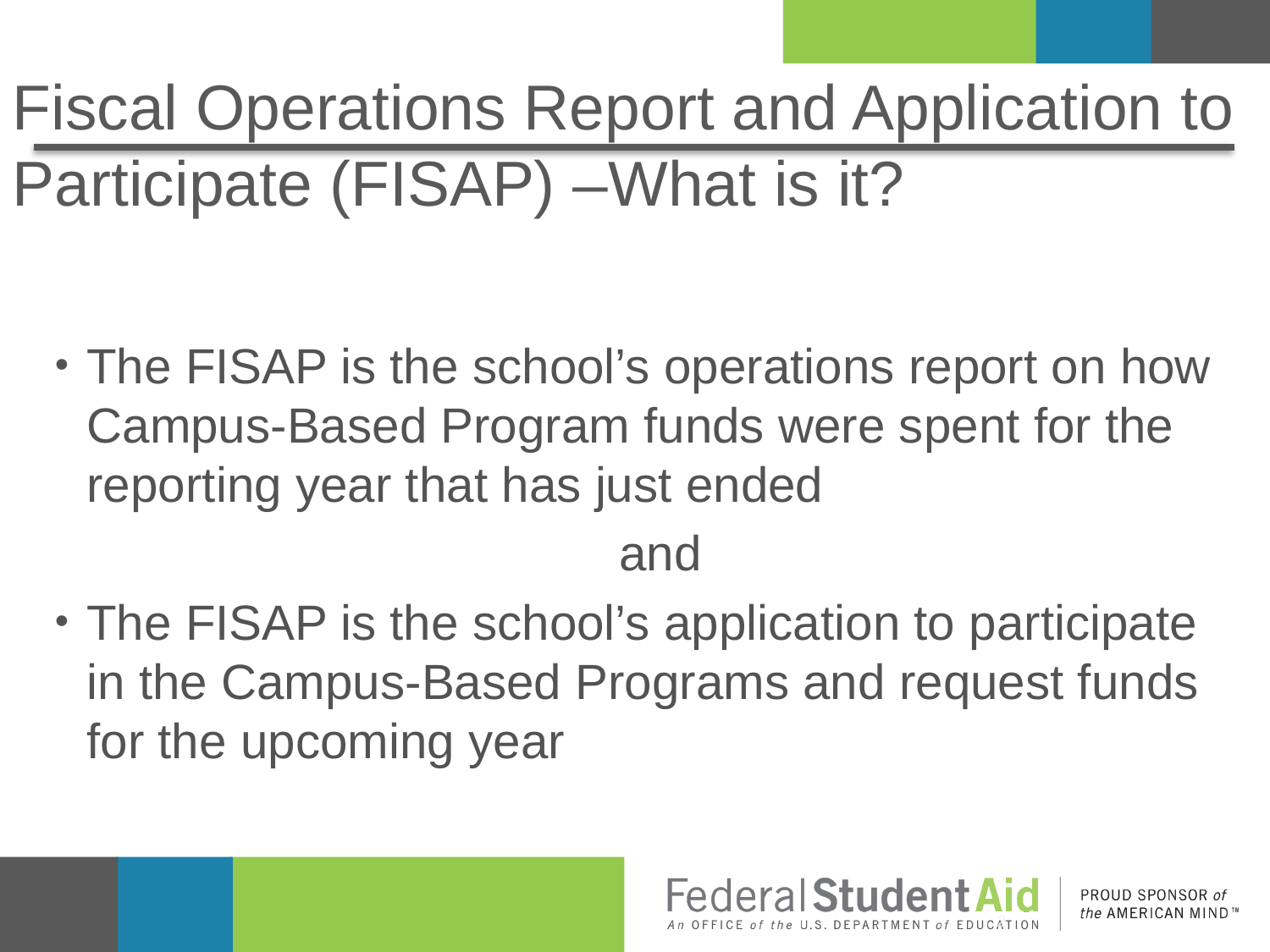

# Fiscal Operations Report and Application to Participate (FISAP) –What is it?
The FISAP is the school’s operations report on how Campus-Based Program funds were spent for the reporting year that has just ended
					and
The FISAP is the school’s application to participate in the Campus-Based Programs and request funds for the upcoming year

2